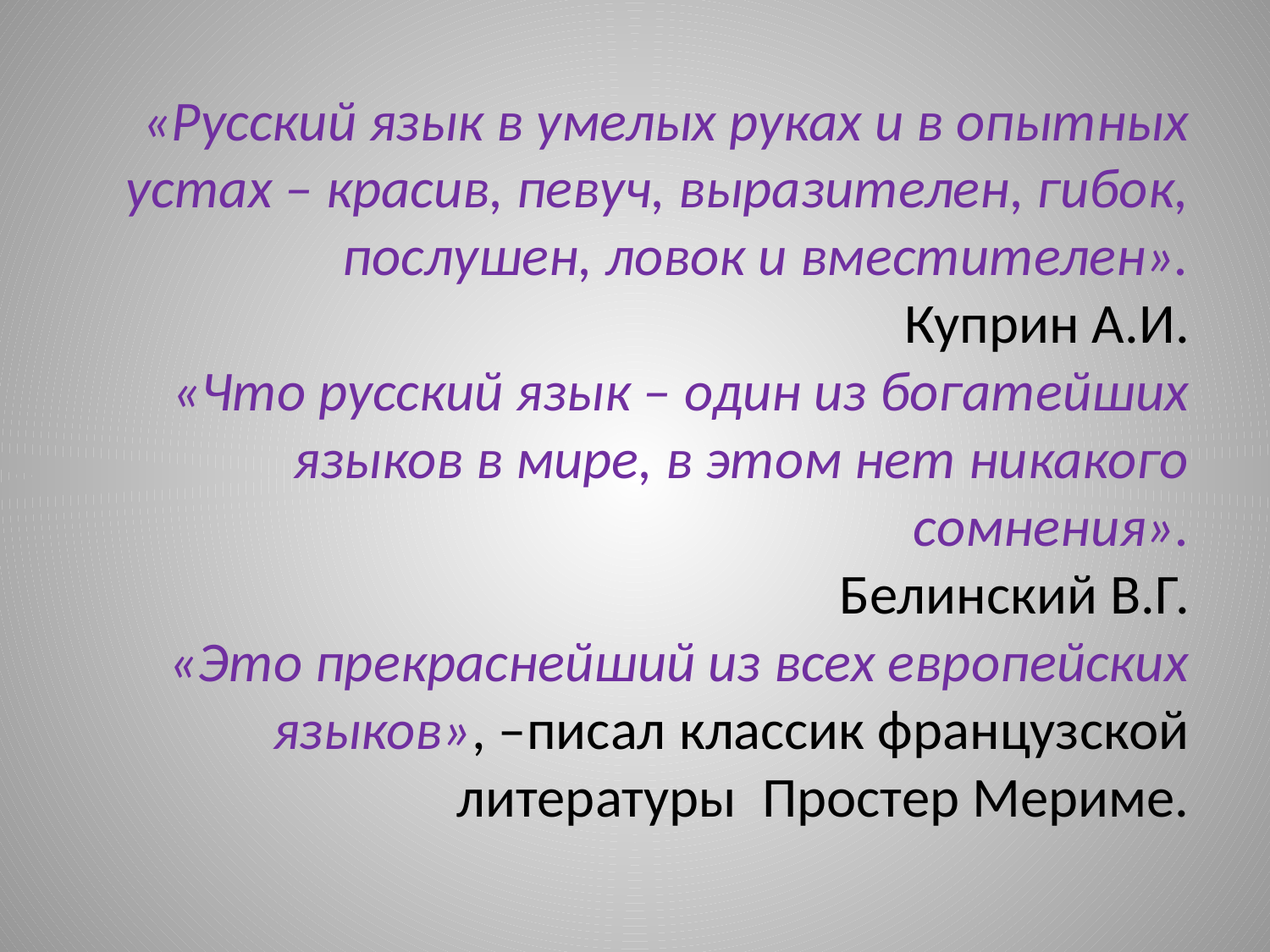

# «Русский язык в умелых руках и в опытных устах – красив, певуч, выразителен, гибок, послушен, ловок и вместителен». Куприн А.И. «Что русский язык – один из богатейших языков в мире, в этом нет никакого сомнения». Белинский В.Г. «Это прекраснейший из всех европейских языков», –писал классик французской литературы  Простер Мериме.